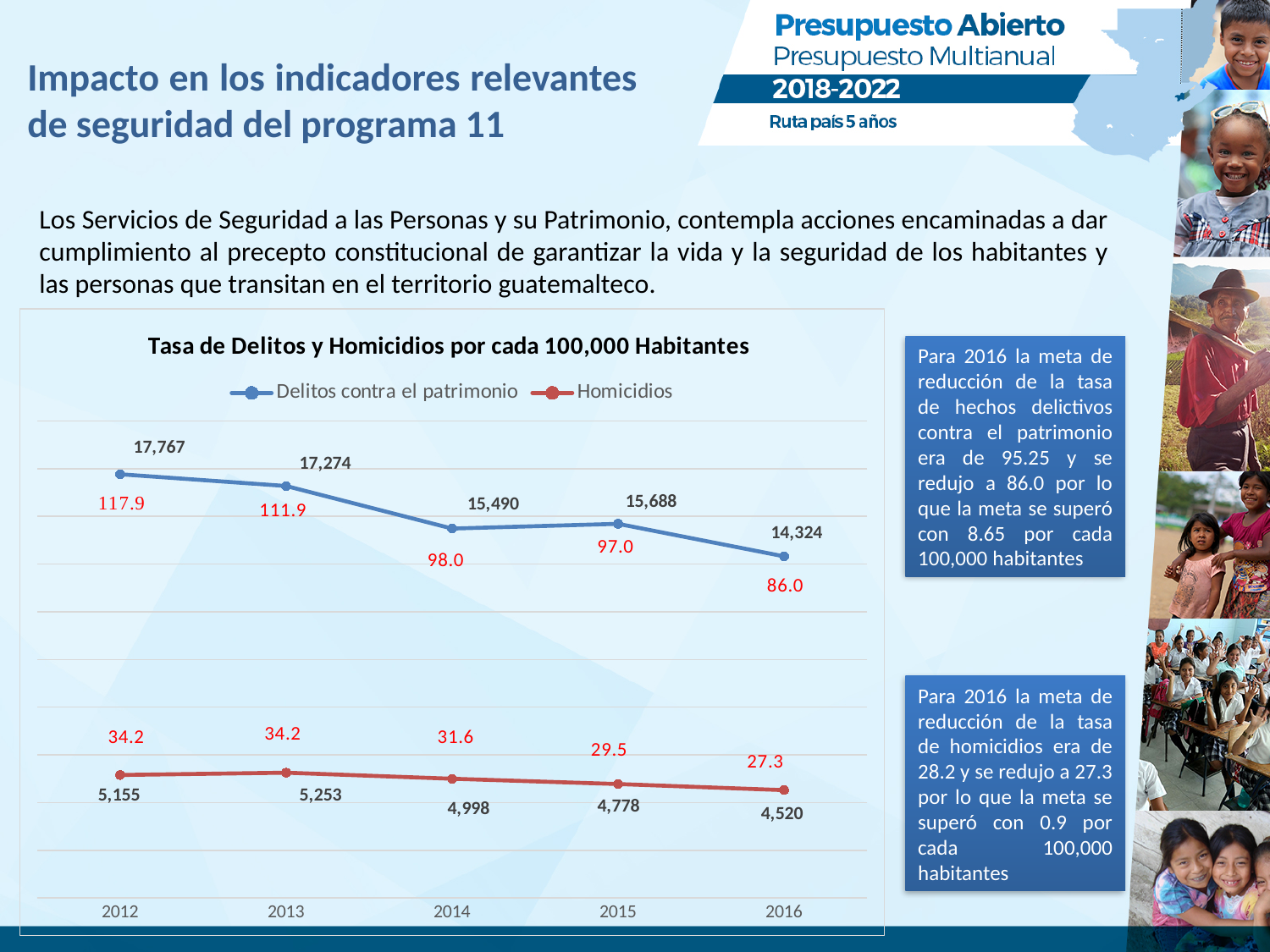

Impacto en los indicadores relevantes de seguridad del programa 11
Los Servicios de Seguridad a las Personas y su Patrimonio, contempla acciones encaminadas a dar cumplimiento al precepto constitucional de garantizar la vida y la seguridad de los habitantes y las personas que transitan en el territorio guatemalteco.

### Chart: Tasa de Delitos y Homicidios por cada 100,000 Habitantes

| Category | Delitos contra el patrimonio | Homicidios |
|---|---|---|
| 2012 | 17767.0 | 5155.0 |
| 2013 | 17274.0 | 5253.0 |
| 2014 | 15490.0 | 4998.0 |
| 2015 | 15688.0 | 4778.0 |
| 2016 | 14324.0 | 4520.0 |
Para 2016 la meta de reducción de la tasa de hechos delictivos contra el patrimonio era de 95.25 y se redujo a 86.0 por lo que la meta se superó con 8.65 por cada 100,000 habitantes
Para 2016 la meta de reducción de la tasa de homicidios era de 28.2 y se redujo a 27.3 por lo que la meta se superó con 0.9 por cada 100,000 habitantes